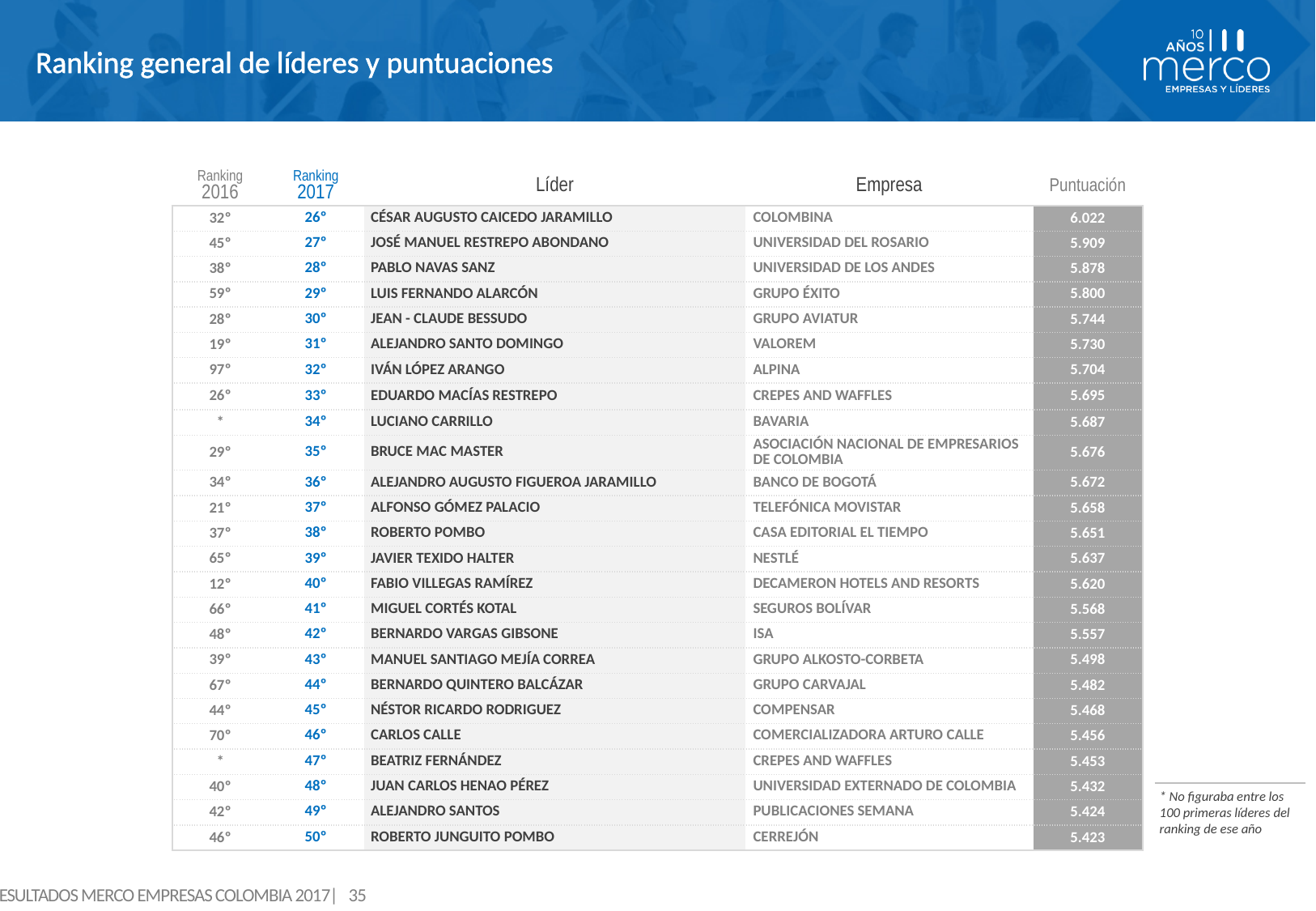

# Ranking general de líderes y puntuaciones
| Ranking 2016 | Ranking 2017 | Líder | Empresa | Puntuación |
| --- | --- | --- | --- | --- |
| 32º | 26º | CÉSAR AUGUSTO CAICEDO JARAMILLO | COLOMBINA | 6.022 |
| 45º | 27º | JOSÉ MANUEL RESTREPO ABONDANO | UNIVERSIDAD DEL ROSARIO | 5.909 |
| 38º | 28º | PABLO NAVAS SANZ | UNIVERSIDAD DE LOS ANDES | 5.878 |
| 59º | 29º | LUIS FERNANDO ALARCÓN | GRUPO ÉXITO | 5.800 |
| 28º | 30º | JEAN - CLAUDE BESSUDO | GRUPO AVIATUR | 5.744 |
| 19º | 31º | ALEJANDRO SANTO DOMINGO | VALOREM | 5.730 |
| 97º | 32º | IVÁN LÓPEZ ARANGO | ALPINA | 5.704 |
| 26º | 33º | EDUARDO MACÍAS RESTREPO | CREPES AND WAFFLES | 5.695 |
| \* | 34º | LUCIANO CARRILLO | BAVARIA | 5.687 |
| 29º | 35º | BRUCE MAC MASTER | ASOCIACIÓN NACIONAL DE EMPRESARIOS DE COLOMBIA | 5.676 |
| 34º | 36º | ALEJANDRO AUGUSTO FIGUEROA JARAMILLO | BANCO DE BOGOTÁ | 5.672 |
| 21º | 37º | ALFONSO GÓMEZ PALACIO | TELEFÓNICA MOVISTAR | 5.658 |
| 37º | 38º | ROBERTO POMBO | CASA EDITORIAL EL TIEMPO | 5.651 |
| 65º | 39º | JAVIER TEXIDO HALTER | NESTLÉ | 5.637 |
| 12º | 40º | FABIO VILLEGAS RAMÍREZ | DECAMERON HOTELS AND RESORTS | 5.620 |
| 66º | 41º | MIGUEL CORTÉS KOTAL | SEGUROS BOLÍVAR | 5.568 |
| 48º | 42º | BERNARDO VARGAS GIBSONE | ISA | 5.557 |
| 39º | 43º | MANUEL SANTIAGO MEJÍA CORREA | GRUPO ALKOSTO-CORBETA | 5.498 |
| 67º | 44º | BERNARDO QUINTERO BALCÁZAR | GRUPO CARVAJAL | 5.482 |
| 44º | 45º | NÉSTOR RICARDO RODRIGUEZ | COMPENSAR | 5.468 |
| 70º | 46º | CARLOS CALLE | COMERCIALIZADORA ARTURO CALLE | 5.456 |
| \* | 47º | BEATRIZ FERNÁNDEZ | CREPES AND WAFFLES | 5.453 |
| 40º | 48º | JUAN CARLOS HENAO PÉREZ | UNIVERSIDAD EXTERNADO DE COLOMBIA | 5.432 |
| 42º | 49º | ALEJANDRO SANTOS | PUBLICACIONES SEMANA | 5.424 |
| 46º | 50º | ROBERTO JUNGUITO POMBO | CERREJÓN | 5.423 |
* No figuraba entre los 100 primeras líderes del ranking de ese año